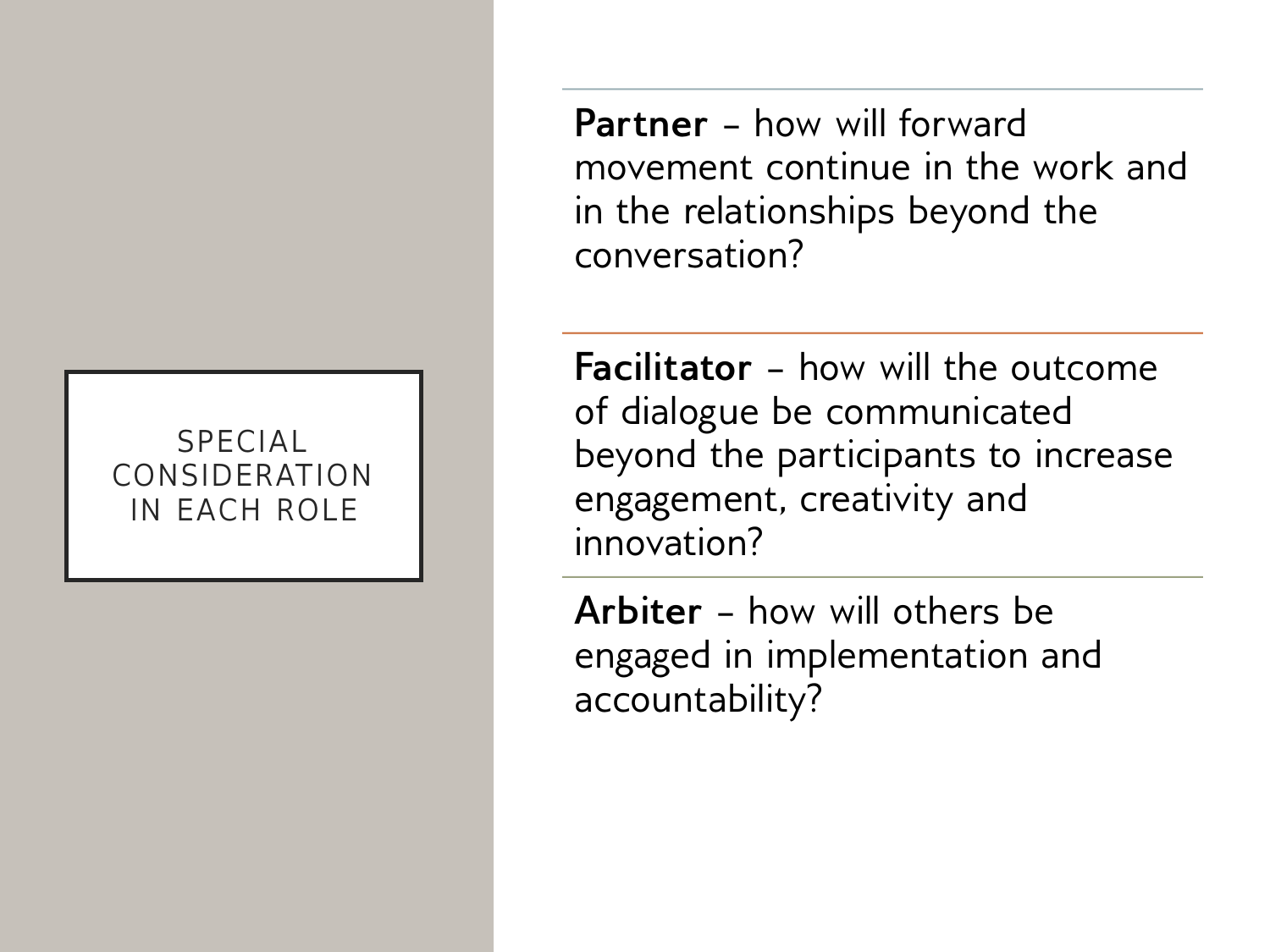

Partner – how will forward movement continue in the work and in the relationships beyond the conversation?
Facilitator – how will the outcome of dialogue be communicated beyond the participants to increase engagement, creativity and innovation?
Arbiter – how will others be engaged in implementation and accountability?
# Special consideration in each role